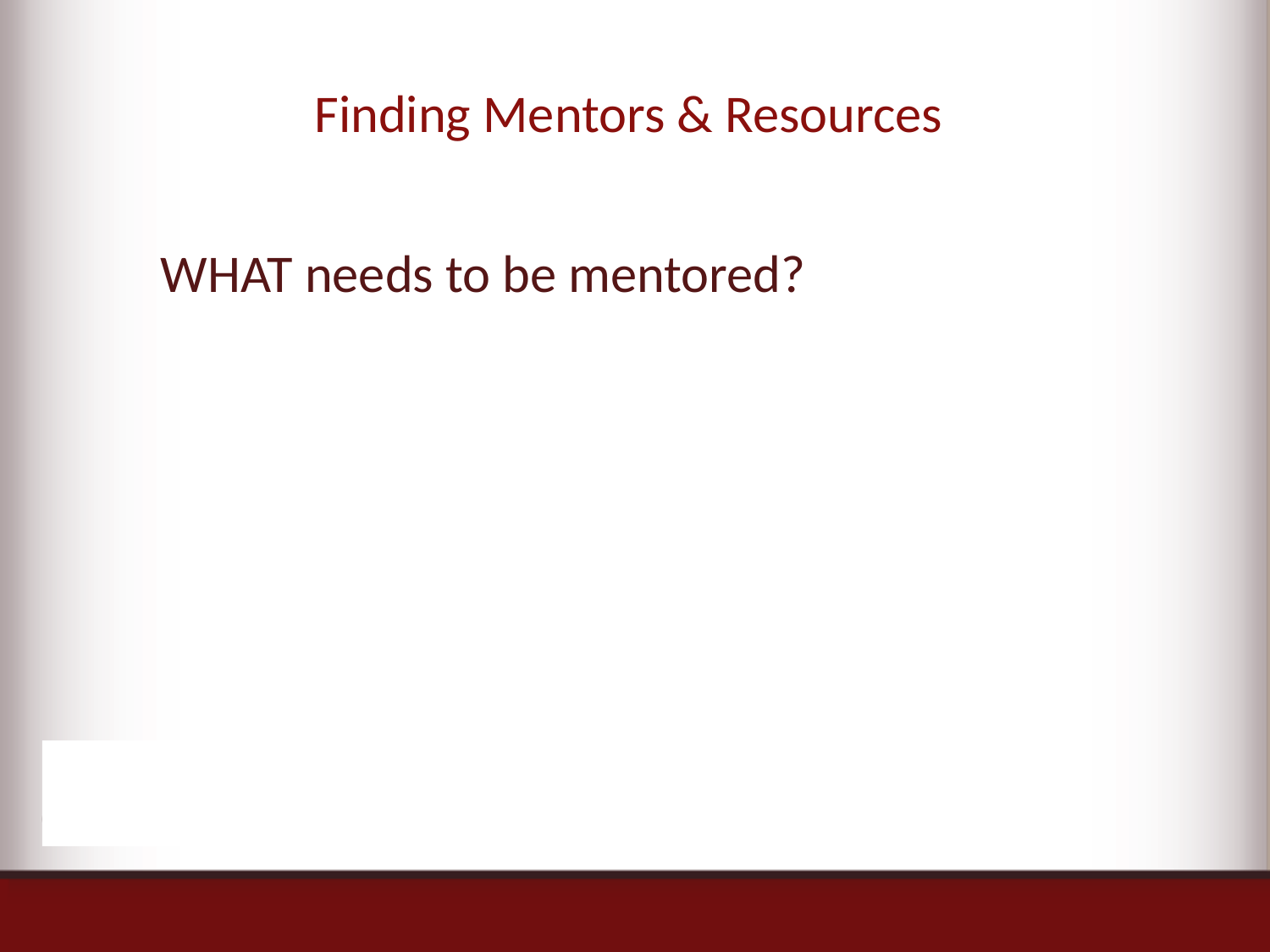

# Finding Mentors & Resources
WHAT needs to be mentored?